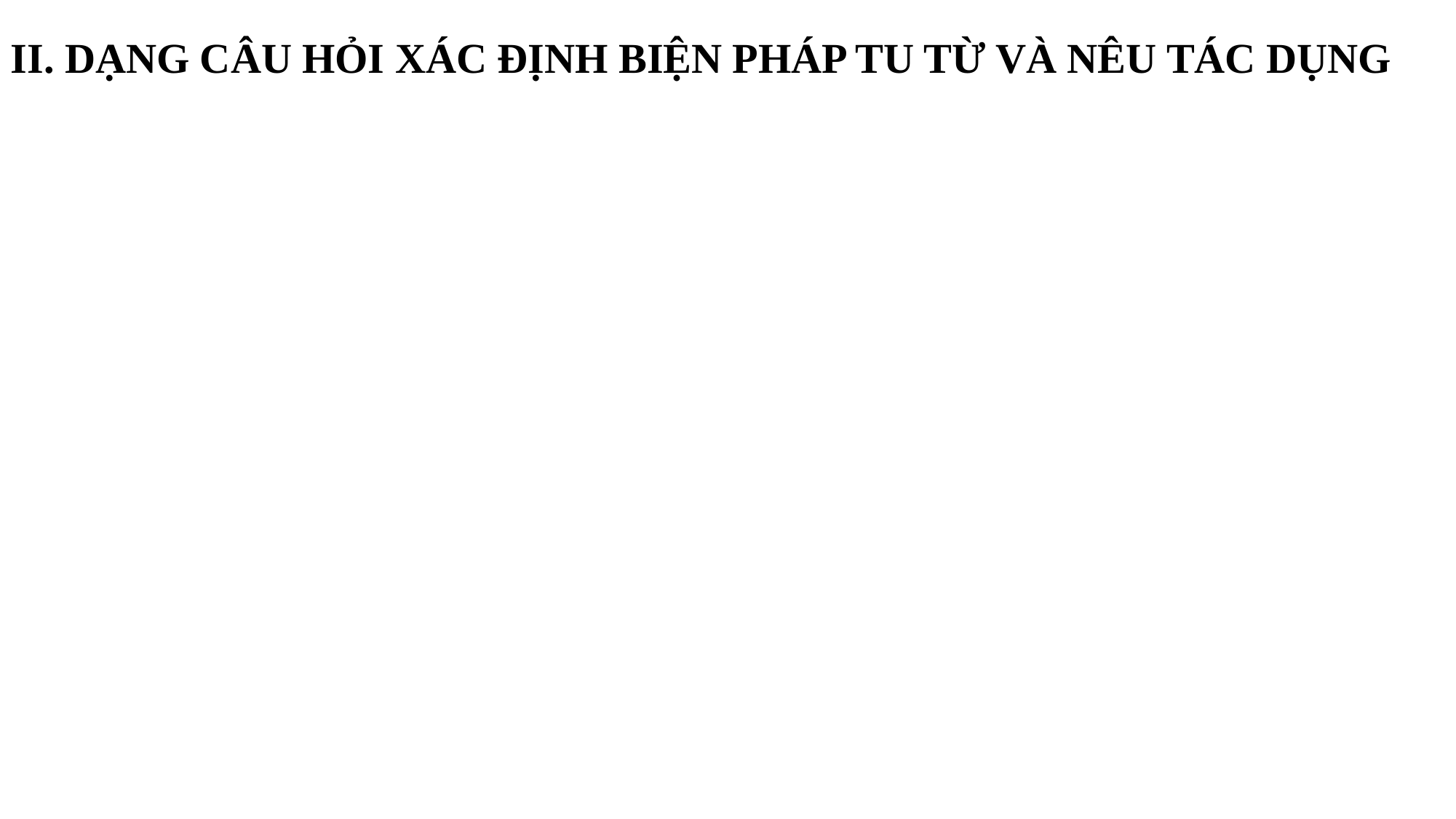

II. DẠNG CÂU HỎI XÁC ĐỊNH BIỆN PHÁP TU TỪ VÀ NÊU TÁC DỤNG